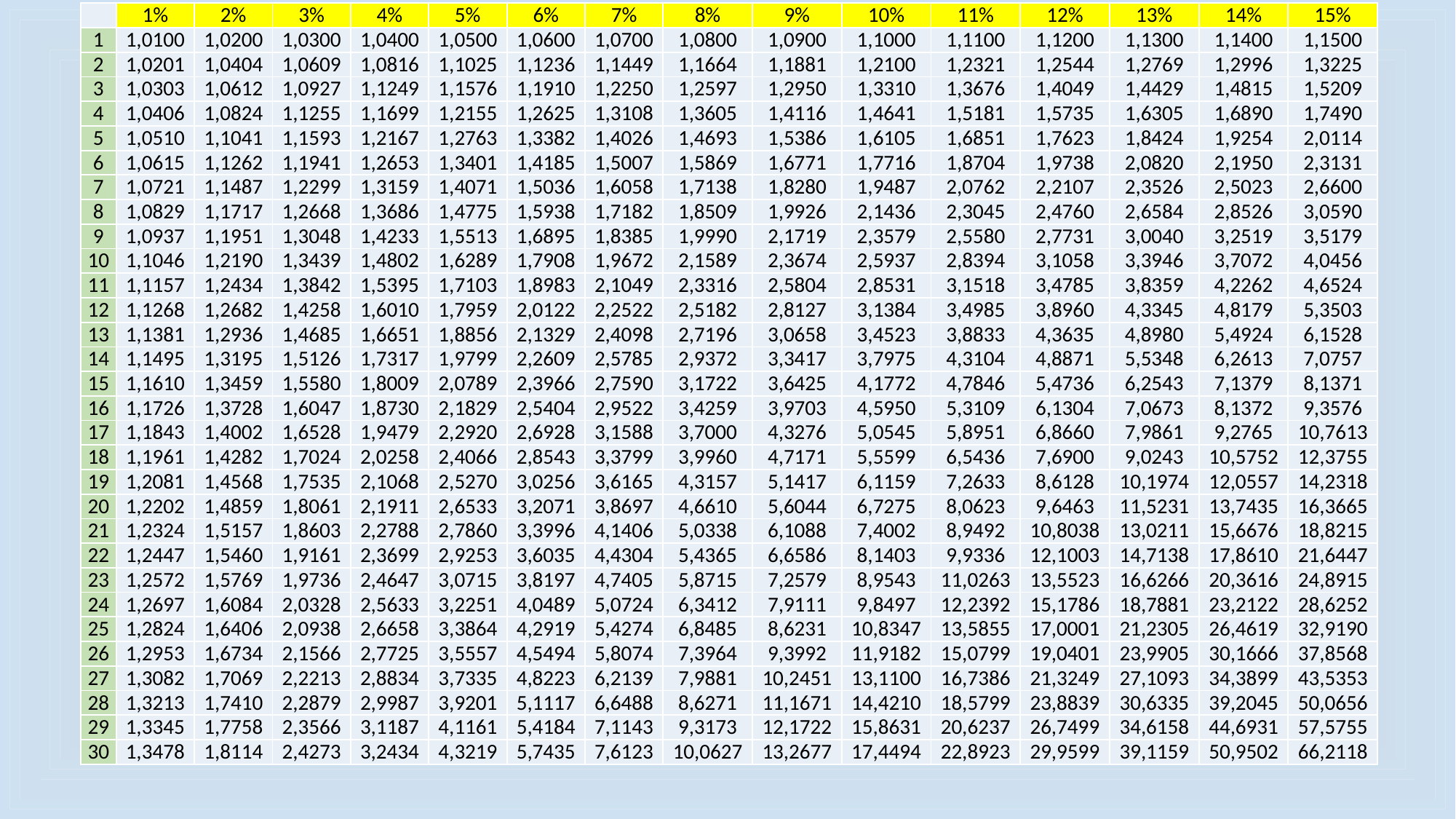

|  | 1% | 2% | 3% | 4% | 5% | 6% | 7% | 8% | 9% | 10% | 11% | 12% | 13% | 14% | 15% |
| --- | --- | --- | --- | --- | --- | --- | --- | --- | --- | --- | --- | --- | --- | --- | --- |
| 1 | 1,0100 | 1,0200 | 1,0300 | 1,0400 | 1,0500 | 1,0600 | 1,0700 | 1,0800 | 1,0900 | 1,1000 | 1,1100 | 1,1200 | 1,1300 | 1,1400 | 1,1500 |
| 2 | 1,0201 | 1,0404 | 1,0609 | 1,0816 | 1,1025 | 1,1236 | 1,1449 | 1,1664 | 1,1881 | 1,2100 | 1,2321 | 1,2544 | 1,2769 | 1,2996 | 1,3225 |
| 3 | 1,0303 | 1,0612 | 1,0927 | 1,1249 | 1,1576 | 1,1910 | 1,2250 | 1,2597 | 1,2950 | 1,3310 | 1,3676 | 1,4049 | 1,4429 | 1,4815 | 1,5209 |
| 4 | 1,0406 | 1,0824 | 1,1255 | 1,1699 | 1,2155 | 1,2625 | 1,3108 | 1,3605 | 1,4116 | 1,4641 | 1,5181 | 1,5735 | 1,6305 | 1,6890 | 1,7490 |
| 5 | 1,0510 | 1,1041 | 1,1593 | 1,2167 | 1,2763 | 1,3382 | 1,4026 | 1,4693 | 1,5386 | 1,6105 | 1,6851 | 1,7623 | 1,8424 | 1,9254 | 2,0114 |
| 6 | 1,0615 | 1,1262 | 1,1941 | 1,2653 | 1,3401 | 1,4185 | 1,5007 | 1,5869 | 1,6771 | 1,7716 | 1,8704 | 1,9738 | 2,0820 | 2,1950 | 2,3131 |
| 7 | 1,0721 | 1,1487 | 1,2299 | 1,3159 | 1,4071 | 1,5036 | 1,6058 | 1,7138 | 1,8280 | 1,9487 | 2,0762 | 2,2107 | 2,3526 | 2,5023 | 2,6600 |
| 8 | 1,0829 | 1,1717 | 1,2668 | 1,3686 | 1,4775 | 1,5938 | 1,7182 | 1,8509 | 1,9926 | 2,1436 | 2,3045 | 2,4760 | 2,6584 | 2,8526 | 3,0590 |
| 9 | 1,0937 | 1,1951 | 1,3048 | 1,4233 | 1,5513 | 1,6895 | 1,8385 | 1,9990 | 2,1719 | 2,3579 | 2,5580 | 2,7731 | 3,0040 | 3,2519 | 3,5179 |
| 10 | 1,1046 | 1,2190 | 1,3439 | 1,4802 | 1,6289 | 1,7908 | 1,9672 | 2,1589 | 2,3674 | 2,5937 | 2,8394 | 3,1058 | 3,3946 | 3,7072 | 4,0456 |
| 11 | 1,1157 | 1,2434 | 1,3842 | 1,5395 | 1,7103 | 1,8983 | 2,1049 | 2,3316 | 2,5804 | 2,8531 | 3,1518 | 3,4785 | 3,8359 | 4,2262 | 4,6524 |
| 12 | 1,1268 | 1,2682 | 1,4258 | 1,6010 | 1,7959 | 2,0122 | 2,2522 | 2,5182 | 2,8127 | 3,1384 | 3,4985 | 3,8960 | 4,3345 | 4,8179 | 5,3503 |
| 13 | 1,1381 | 1,2936 | 1,4685 | 1,6651 | 1,8856 | 2,1329 | 2,4098 | 2,7196 | 3,0658 | 3,4523 | 3,8833 | 4,3635 | 4,8980 | 5,4924 | 6,1528 |
| 14 | 1,1495 | 1,3195 | 1,5126 | 1,7317 | 1,9799 | 2,2609 | 2,5785 | 2,9372 | 3,3417 | 3,7975 | 4,3104 | 4,8871 | 5,5348 | 6,2613 | 7,0757 |
| 15 | 1,1610 | 1,3459 | 1,5580 | 1,8009 | 2,0789 | 2,3966 | 2,7590 | 3,1722 | 3,6425 | 4,1772 | 4,7846 | 5,4736 | 6,2543 | 7,1379 | 8,1371 |
| 16 | 1,1726 | 1,3728 | 1,6047 | 1,8730 | 2,1829 | 2,5404 | 2,9522 | 3,4259 | 3,9703 | 4,5950 | 5,3109 | 6,1304 | 7,0673 | 8,1372 | 9,3576 |
| 17 | 1,1843 | 1,4002 | 1,6528 | 1,9479 | 2,2920 | 2,6928 | 3,1588 | 3,7000 | 4,3276 | 5,0545 | 5,8951 | 6,8660 | 7,9861 | 9,2765 | 10,7613 |
| 18 | 1,1961 | 1,4282 | 1,7024 | 2,0258 | 2,4066 | 2,8543 | 3,3799 | 3,9960 | 4,7171 | 5,5599 | 6,5436 | 7,6900 | 9,0243 | 10,5752 | 12,3755 |
| 19 | 1,2081 | 1,4568 | 1,7535 | 2,1068 | 2,5270 | 3,0256 | 3,6165 | 4,3157 | 5,1417 | 6,1159 | 7,2633 | 8,6128 | 10,1974 | 12,0557 | 14,2318 |
| 20 | 1,2202 | 1,4859 | 1,8061 | 2,1911 | 2,6533 | 3,2071 | 3,8697 | 4,6610 | 5,6044 | 6,7275 | 8,0623 | 9,6463 | 11,5231 | 13,7435 | 16,3665 |
| 21 | 1,2324 | 1,5157 | 1,8603 | 2,2788 | 2,7860 | 3,3996 | 4,1406 | 5,0338 | 6,1088 | 7,4002 | 8,9492 | 10,8038 | 13,0211 | 15,6676 | 18,8215 |
| 22 | 1,2447 | 1,5460 | 1,9161 | 2,3699 | 2,9253 | 3,6035 | 4,4304 | 5,4365 | 6,6586 | 8,1403 | 9,9336 | 12,1003 | 14,7138 | 17,8610 | 21,6447 |
| 23 | 1,2572 | 1,5769 | 1,9736 | 2,4647 | 3,0715 | 3,8197 | 4,7405 | 5,8715 | 7,2579 | 8,9543 | 11,0263 | 13,5523 | 16,6266 | 20,3616 | 24,8915 |
| 24 | 1,2697 | 1,6084 | 2,0328 | 2,5633 | 3,2251 | 4,0489 | 5,0724 | 6,3412 | 7,9111 | 9,8497 | 12,2392 | 15,1786 | 18,7881 | 23,2122 | 28,6252 |
| 25 | 1,2824 | 1,6406 | 2,0938 | 2,6658 | 3,3864 | 4,2919 | 5,4274 | 6,8485 | 8,6231 | 10,8347 | 13,5855 | 17,0001 | 21,2305 | 26,4619 | 32,9190 |
| 26 | 1,2953 | 1,6734 | 2,1566 | 2,7725 | 3,5557 | 4,5494 | 5,8074 | 7,3964 | 9,3992 | 11,9182 | 15,0799 | 19,0401 | 23,9905 | 30,1666 | 37,8568 |
| 27 | 1,3082 | 1,7069 | 2,2213 | 2,8834 | 3,7335 | 4,8223 | 6,2139 | 7,9881 | 10,2451 | 13,1100 | 16,7386 | 21,3249 | 27,1093 | 34,3899 | 43,5353 |
| 28 | 1,3213 | 1,7410 | 2,2879 | 2,9987 | 3,9201 | 5,1117 | 6,6488 | 8,6271 | 11,1671 | 14,4210 | 18,5799 | 23,8839 | 30,6335 | 39,2045 | 50,0656 |
| 29 | 1,3345 | 1,7758 | 2,3566 | 3,1187 | 4,1161 | 5,4184 | 7,1143 | 9,3173 | 12,1722 | 15,8631 | 20,6237 | 26,7499 | 34,6158 | 44,6931 | 57,5755 |
| 30 | 1,3478 | 1,8114 | 2,4273 | 3,2434 | 4,3219 | 5,7435 | 7,6123 | 10,0627 | 13,2677 | 17,4494 | 22,8923 | 29,9599 | 39,1159 | 50,9502 | 66,2118 |